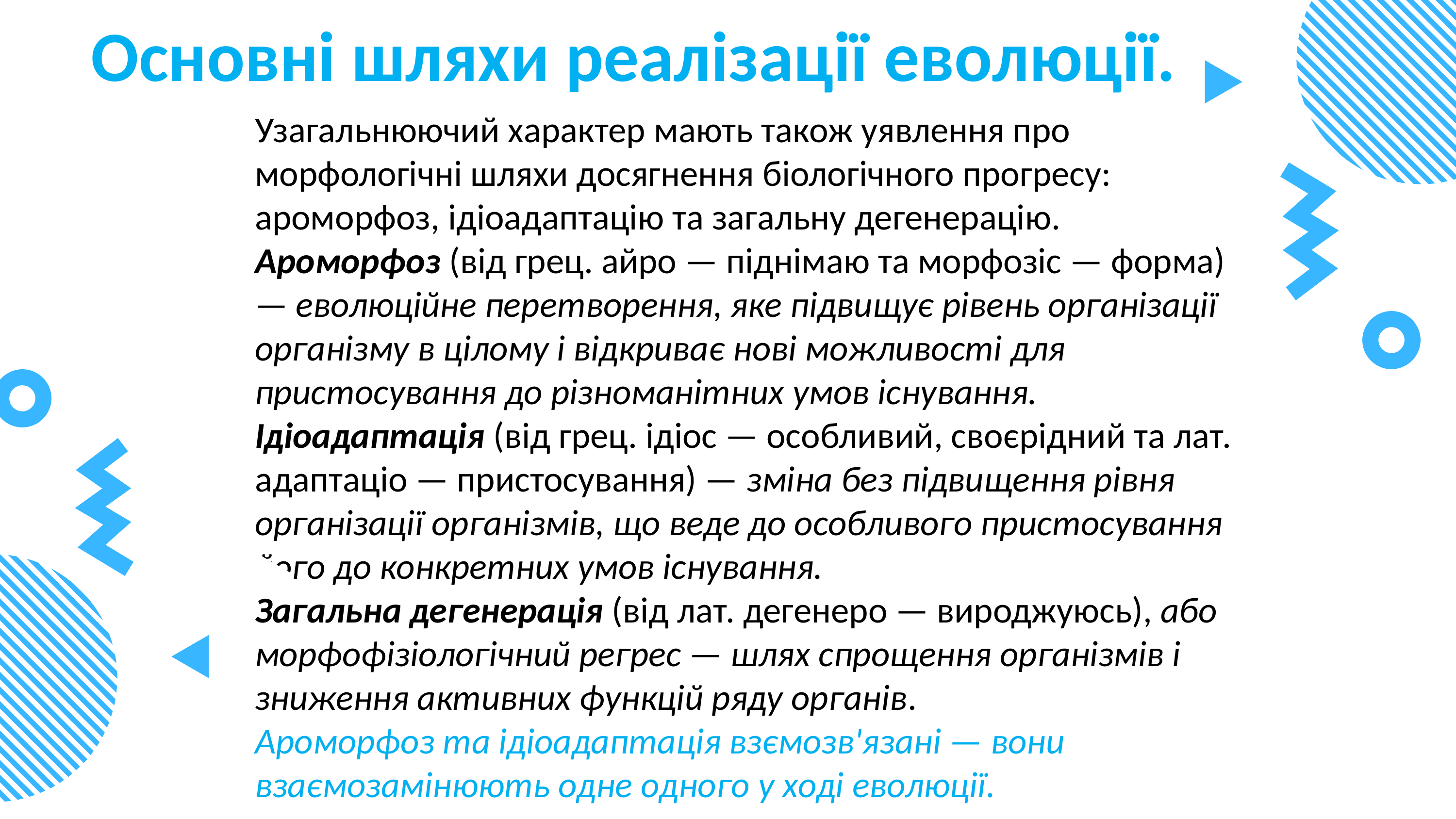

Основні шляхи реалізації еволюції.

Узагальнюючий характер мають також уявлення про морфологічні шляхи досягнення біологічного прогресу: ароморфоз, ідіоадаптацію та загальну дегенерацію.
Ароморфоз (від грец. айро — піднімаю та морфозіс — форма) — еволюційне перетворення, яке підвищує рівень організації організму в цілому і відкриває нові можливості для пристосування до різноманітних умов існування.
Ідіоадаптація (від грец. ідіос — особливий, своєрідний та лат. адаптаціо — пристосування) — зміна без підвищення рівня організації організмів, що веде до особливого пристосування його до конкретних умов існу­вання.
Загальна дегенерація (від лат. дегенеро — вироджуюсь), або морфофізіологічний регрес — шлях спрощення організмів і зниження активних функцій ряду органів.
Ароморфоз та ідіоадаптація взємозв'язані — вони взаємозамінюють одне одного у ході еволюції.